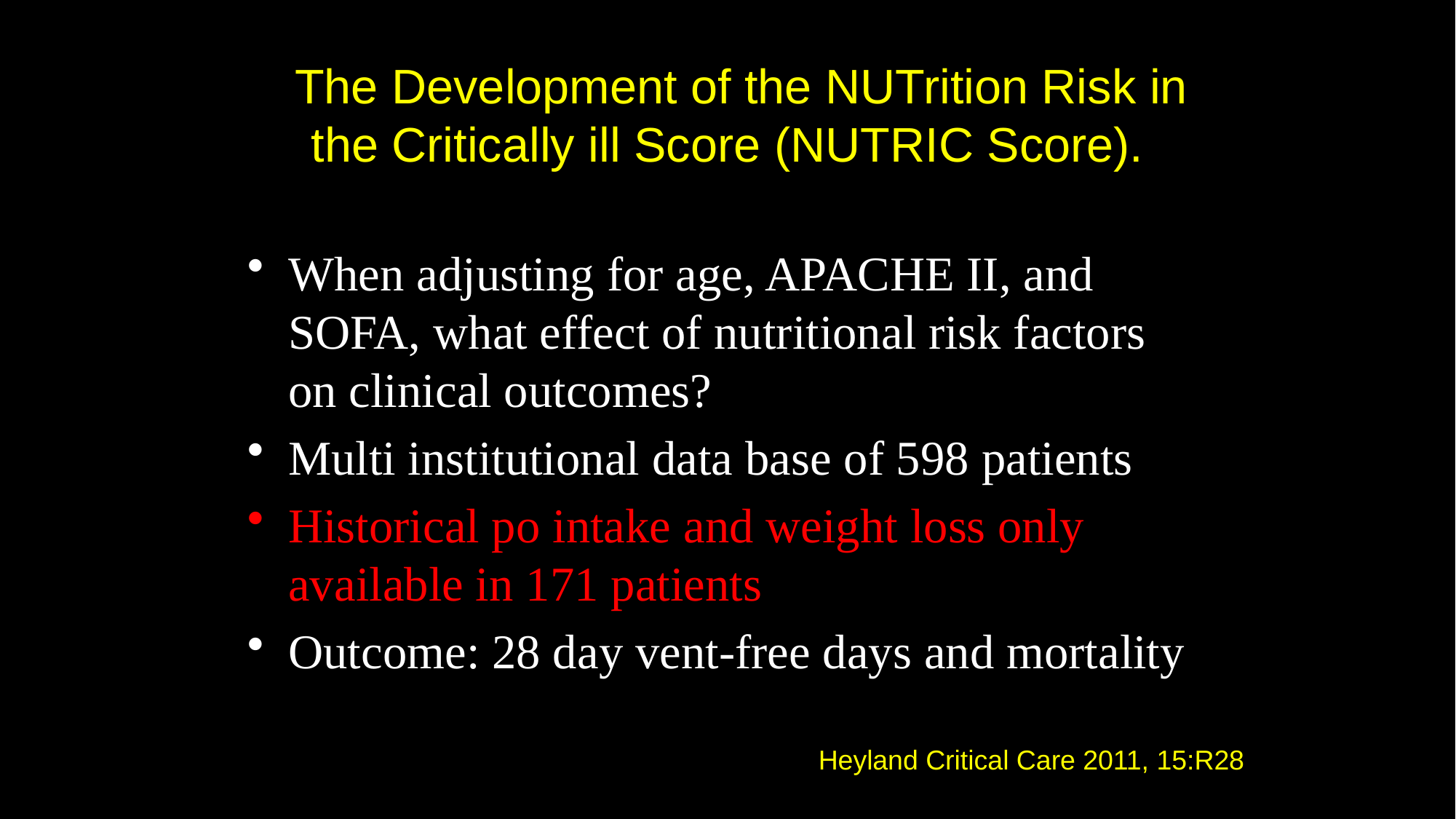

# The Development of the NUTrition Risk in the Critically ill Score (NUTRIC Score).
When adjusting for age, APACHE II, and SOFA, what effect of nutritional risk factors on clinical outcomes?
Multi institutional data base of 598 patients
Historical po intake and weight loss only available in 171 patients
Outcome: 28 day vent-free days and mortality
Heyland Critical Care 2011, 15:R28